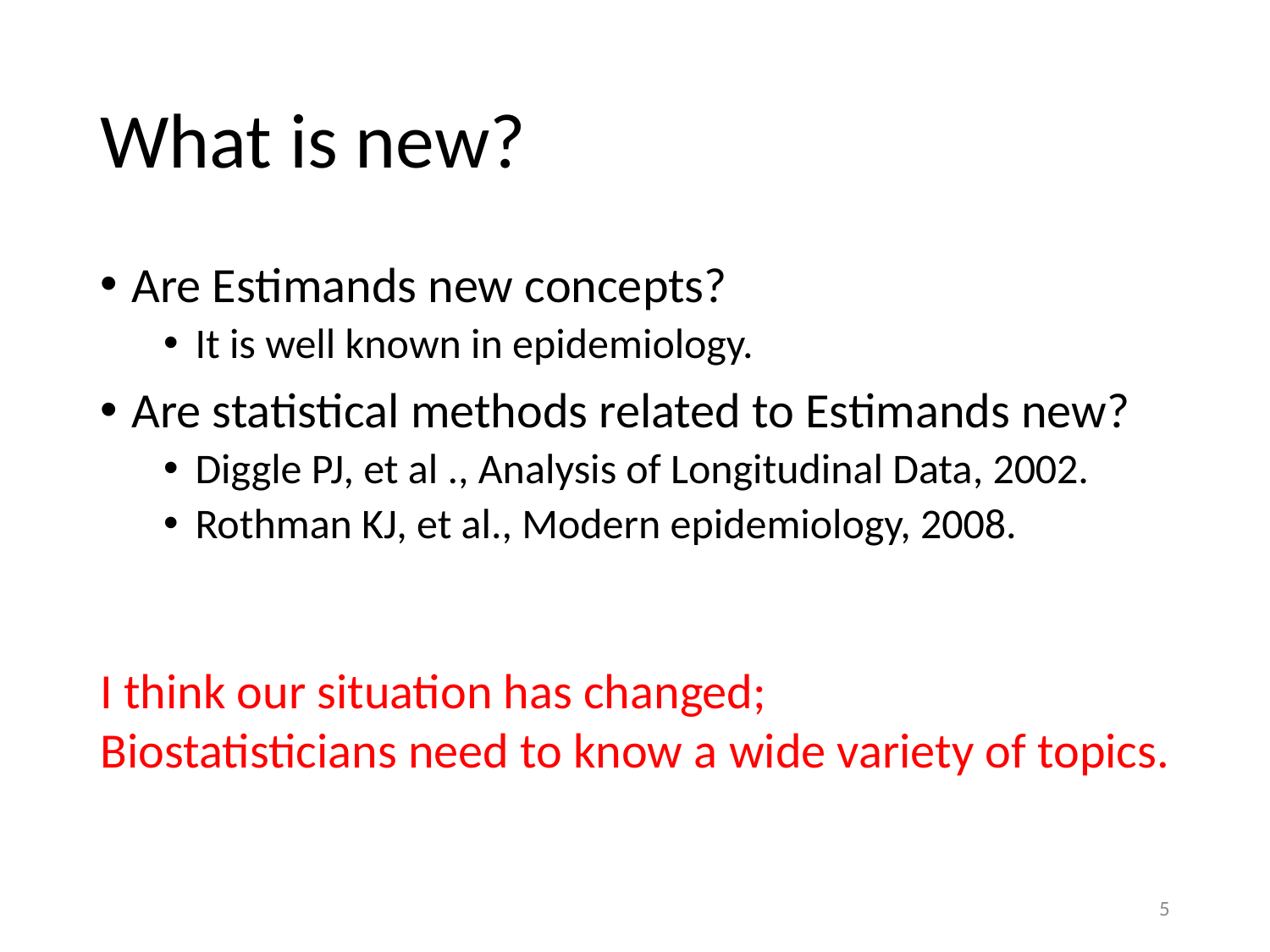

# What is new?
Are Estimands new concepts?
It is well known in epidemiology.
Are statistical methods related to Estimands new?
Diggle PJ, et al ., Analysis of Longitudinal Data, 2002.
Rothman KJ, et al., Modern epidemiology, 2008.

I think our situation has changed;
Biostatisticians need to know a wide variety of topics.
5